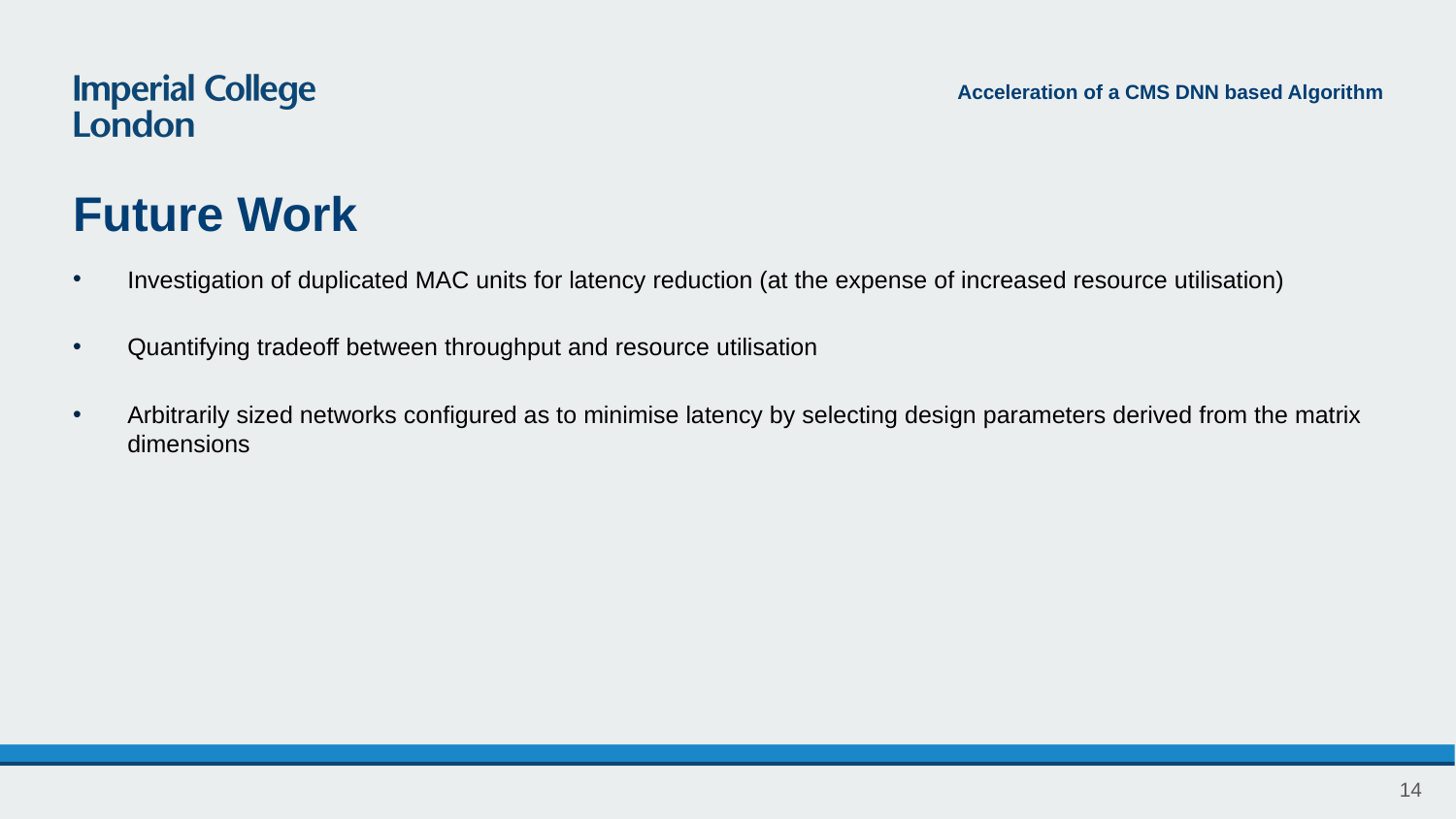

Acceleration of a CMS DNN based Algorithm

# Future Work
Investigation of duplicated MAC units for latency reduction (at the expense of increased resource utilisation)

Quantifying tradeoff between throughput and resource utilisation

Arbitrarily sized networks configured as to minimise latency by selecting design parameters derived from the matrix dimensions